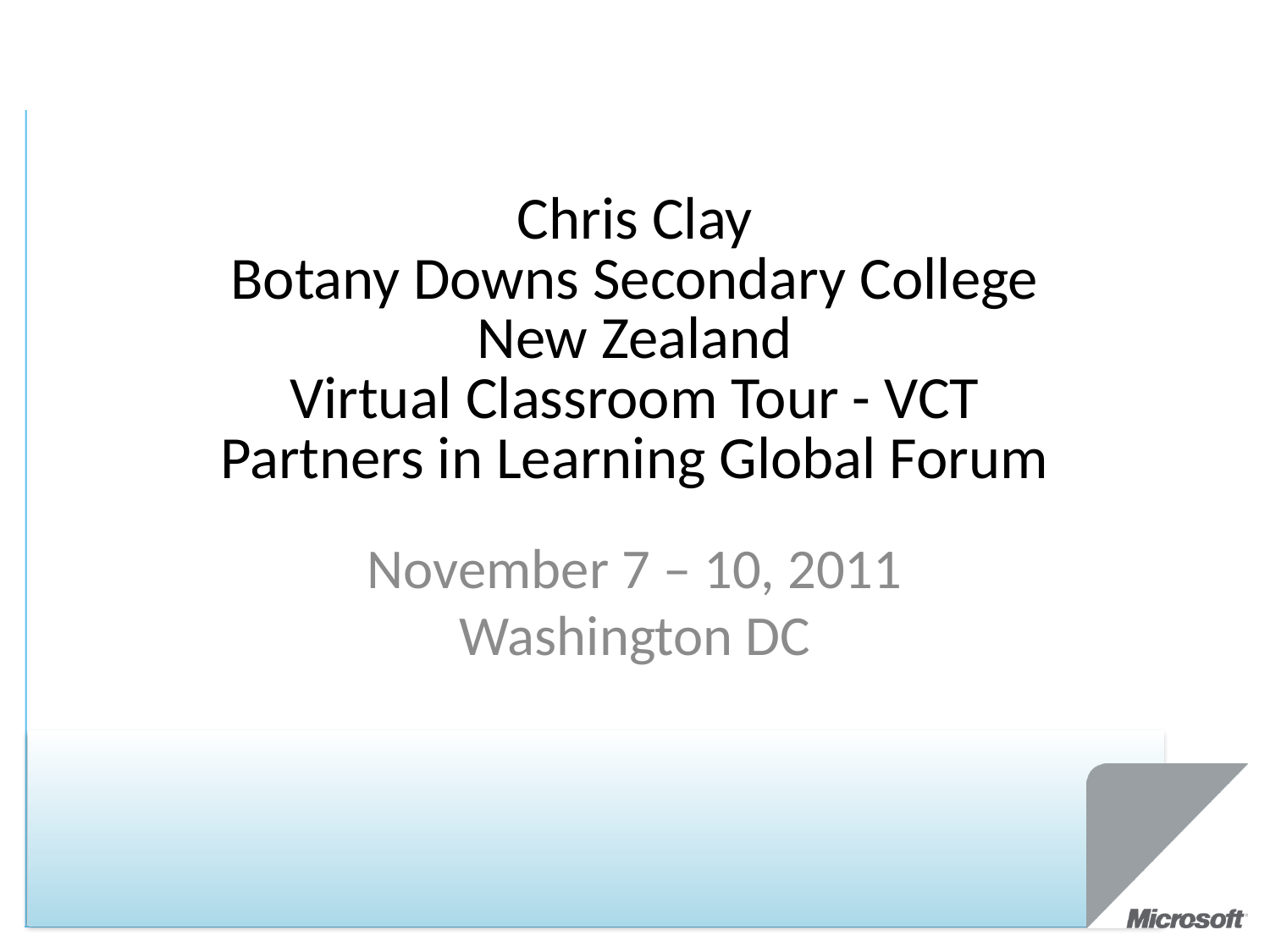

Chris Clay
Botany Downs Secondary College
New Zealand
Virtual Classroom Tour - VCT
Partners in Learning Global Forum
November 7 – 10, 2011
Washington DC